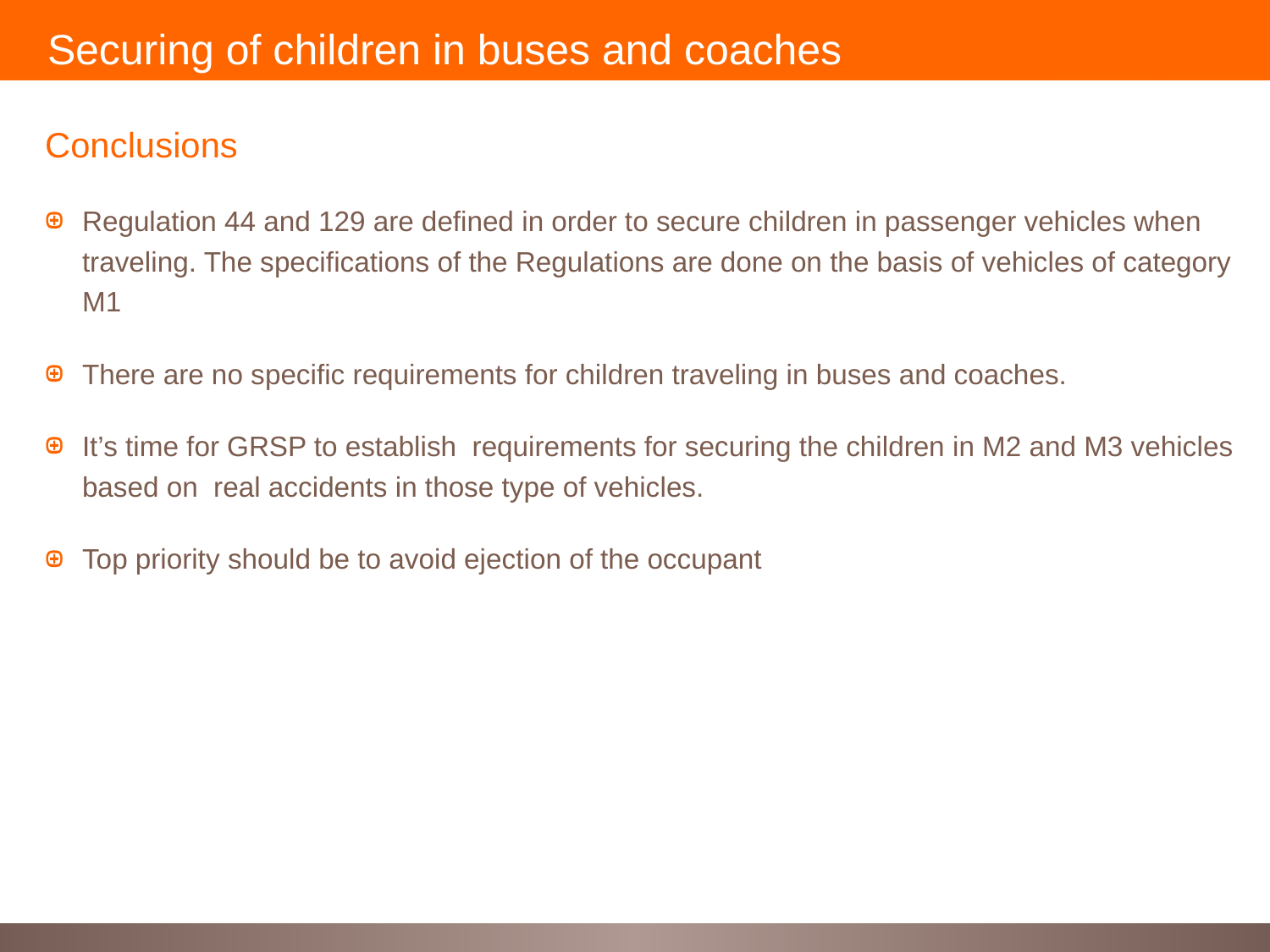

Securing of children in buses and coaches

Conclusions
Regulation 44 and 129 are defined in order to secure children in passenger vehicles when traveling. The specifications of the Regulations are done on the basis of vehicles of category M1
There are no specific requirements for children traveling in buses and coaches.
It’s time for GRSP to establish  requirements for securing the children in M2 and M3 vehicles based on  real accidents in those type of vehicles.
Top priority should be to avoid ejection of the occupant